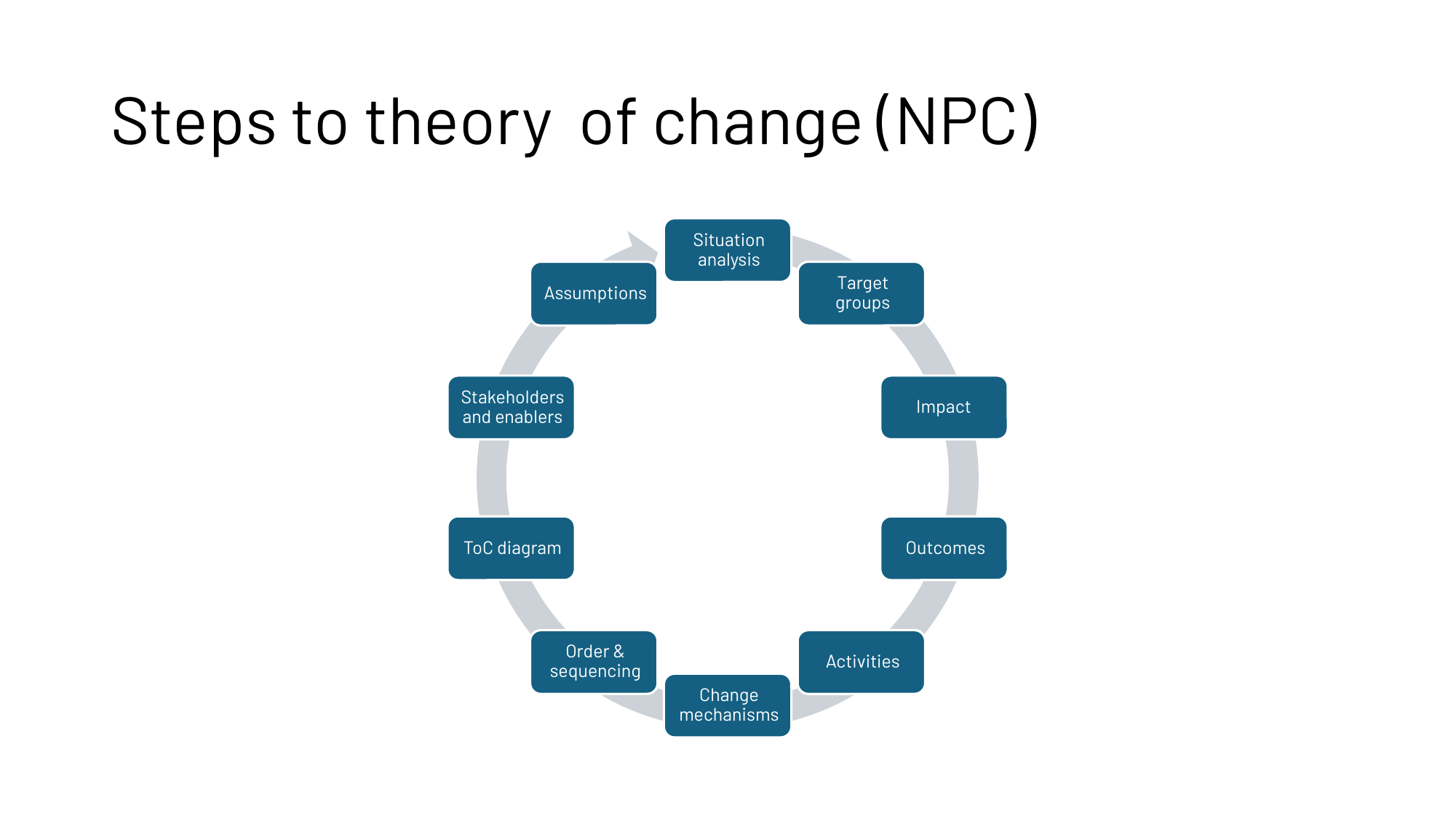

# Steps to theory  of change (NPC)
Situation analysis
Target groups
Impact
Outcomes
Activities
Change mechanisms
Order & sequencing
ToC diagram
Stakeholders and enablers
Assumptions